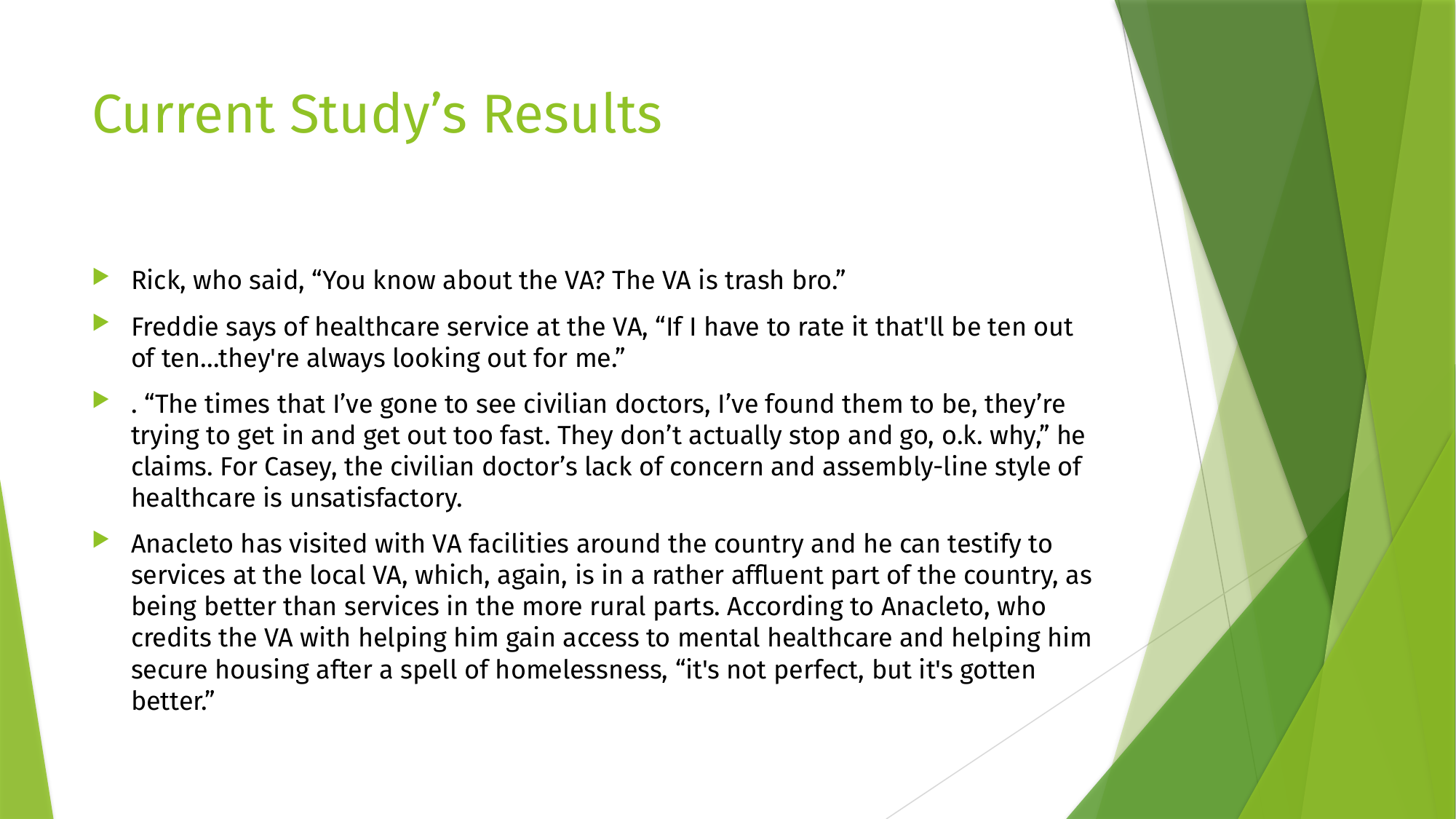

# Current Study’s Results
Rick, who said, “You know about the VA? The VA is trash bro.”
Freddie says of healthcare service at the VA, “If I have to rate it that'll be ten out of ten…they're always looking out for me.”
. “The times that I’ve gone to see civilian doctors, I’ve found them to be, they’re trying to get in and get out too fast. They don’t actually stop and go, o.k. why,” he claims. For Casey, the civilian doctor’s lack of concern and assembly-line style of healthcare is unsatisfactory.
Anacleto has visited with VA facilities around the country and he can testify to services at the local VA, which, again, is in a rather affluent part of the country, as being better than services in the more rural parts. According to Anacleto, who credits the VA with helping him gain access to mental healthcare and helping him secure housing after a spell of homelessness, “it's not perfect, but it's gotten better.”